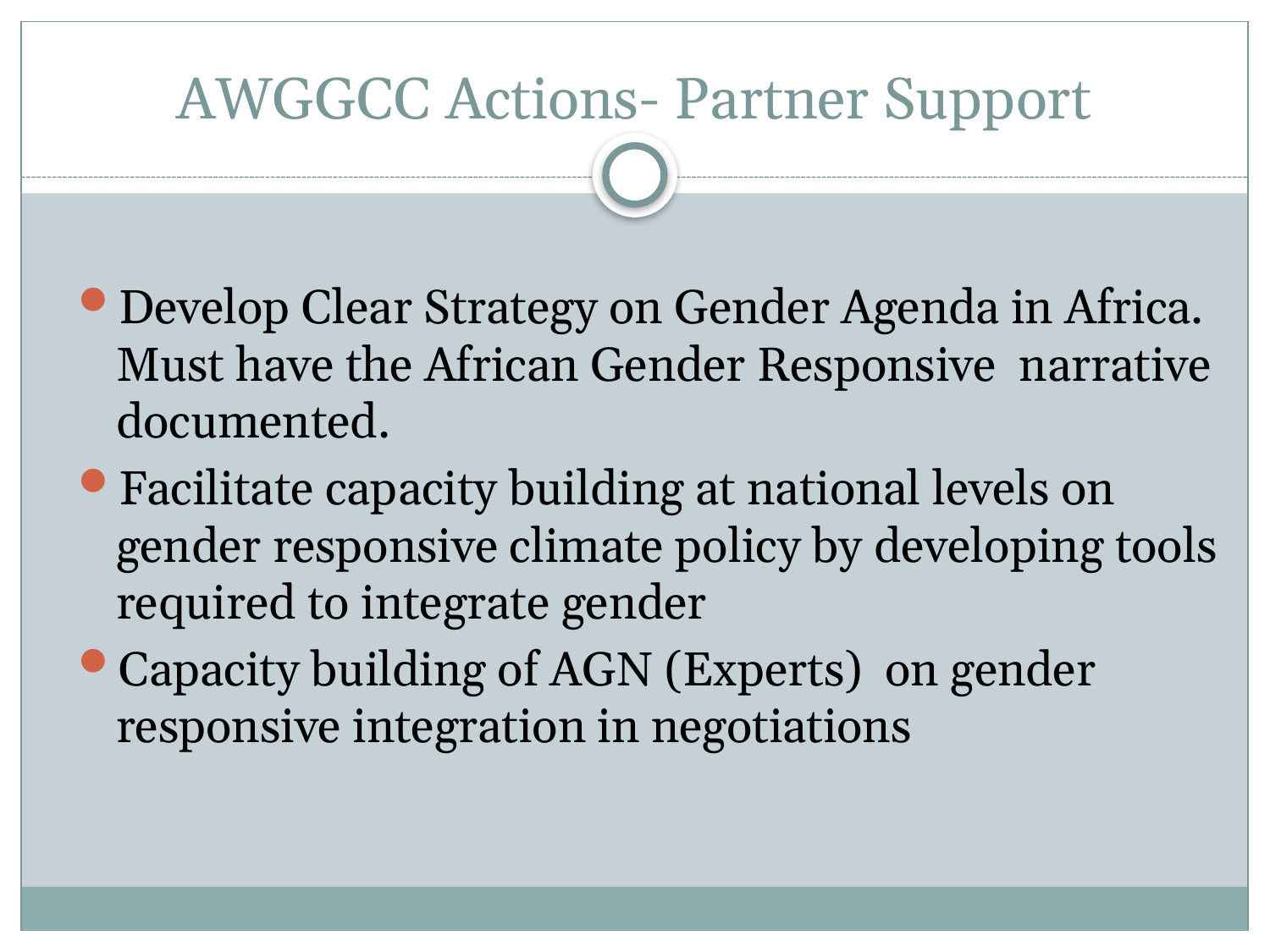

# AWGGCC Actions- Partner Support
Develop Clear Strategy on Gender Agenda in Africa. Must have the African Gender Responsive  narrative documented.
Facilitate capacity building at national levels on gender responsive climate policy by developing tools required to integrate gender
Capacity building of AGN (Experts)  on gender responsive integration in negotiations